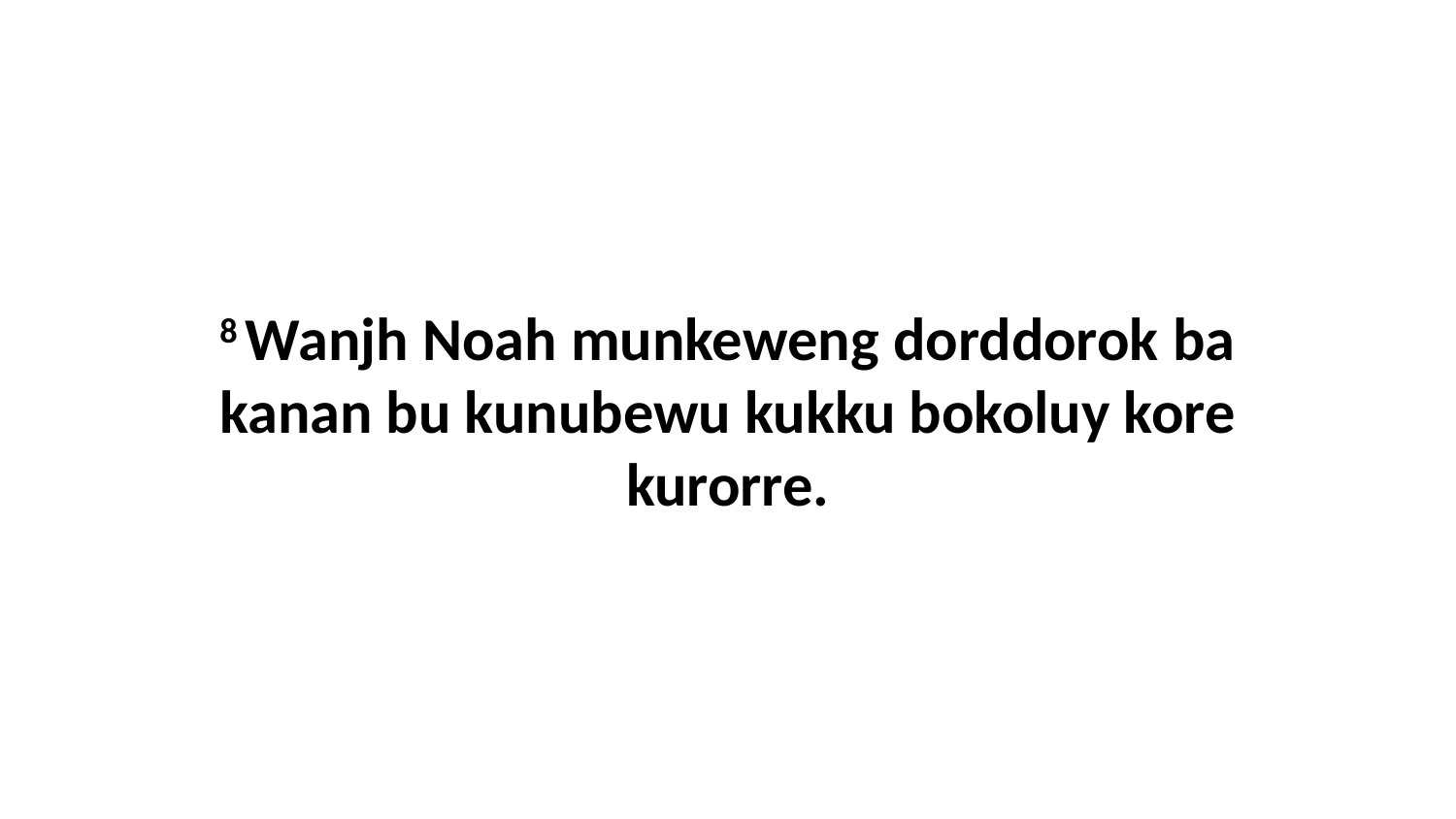

8 Wanjh Noah munkeweng dorddorok ba kanan bu kunubewu kukku bokoluy kore kurorre.